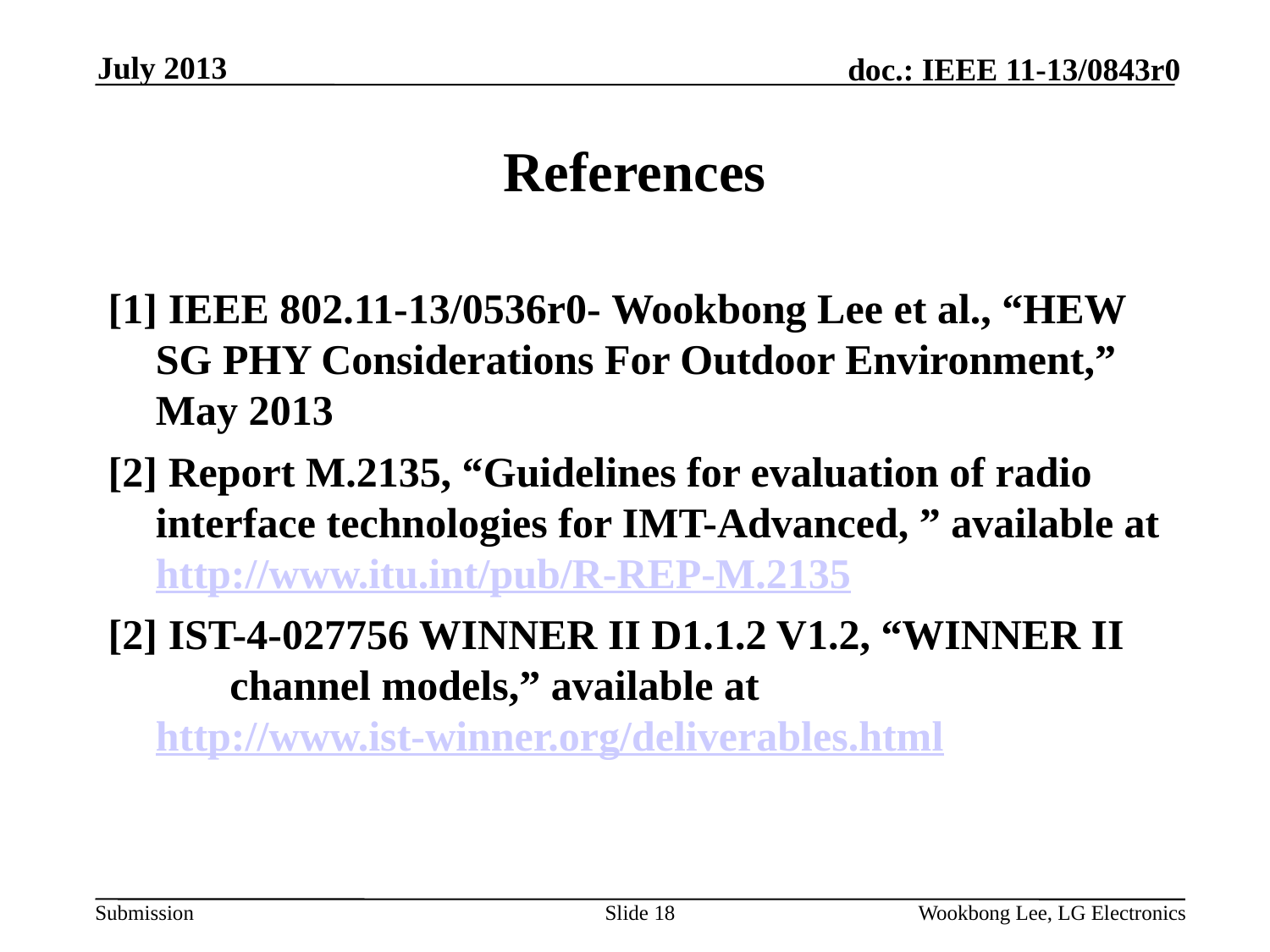

July 2013
# References
[1] IEEE 802.11-13/0536r0- Wookbong Lee et al., “HEW SG PHY Considerations For Outdoor Environment,” May 2013
[2] Report M.2135, “Guidelines for evaluation of radio interface technologies for IMT-Advanced, ” available at http://www.itu.int/pub/R-REP-M.2135
[2] IST-4-027756 WINNER II D1.1.2 V1.2, “WINNER II           channel models,” available at http://www.ist-winner.org/deliverables.html
Slide 18
Wookbong Lee, LG Electronics